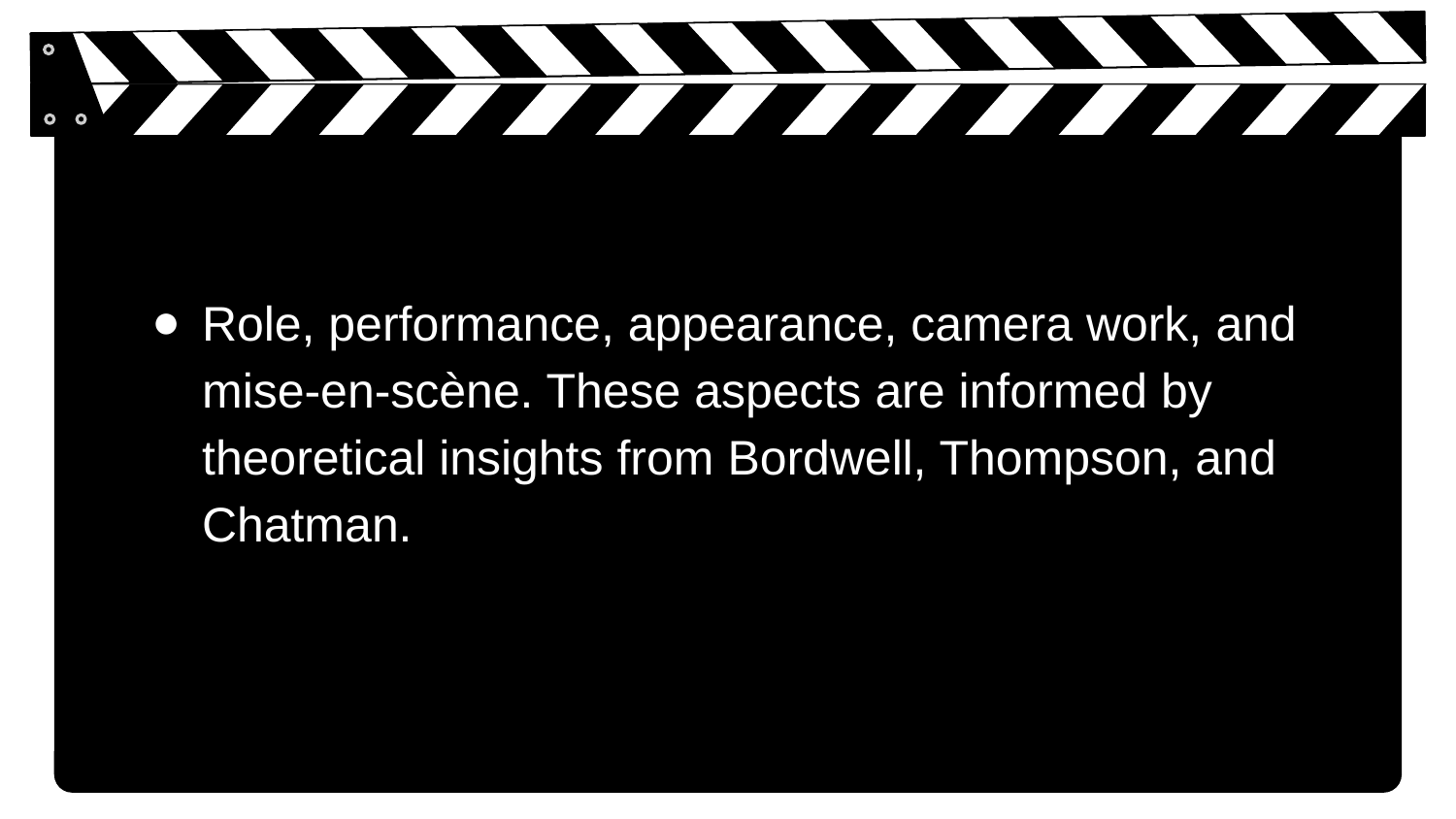

#
Role, performance, appearance, camera work, and mise-en-scène. These aspects are informed by theoretical insights from Bordwell, Thompson, and Chatman.